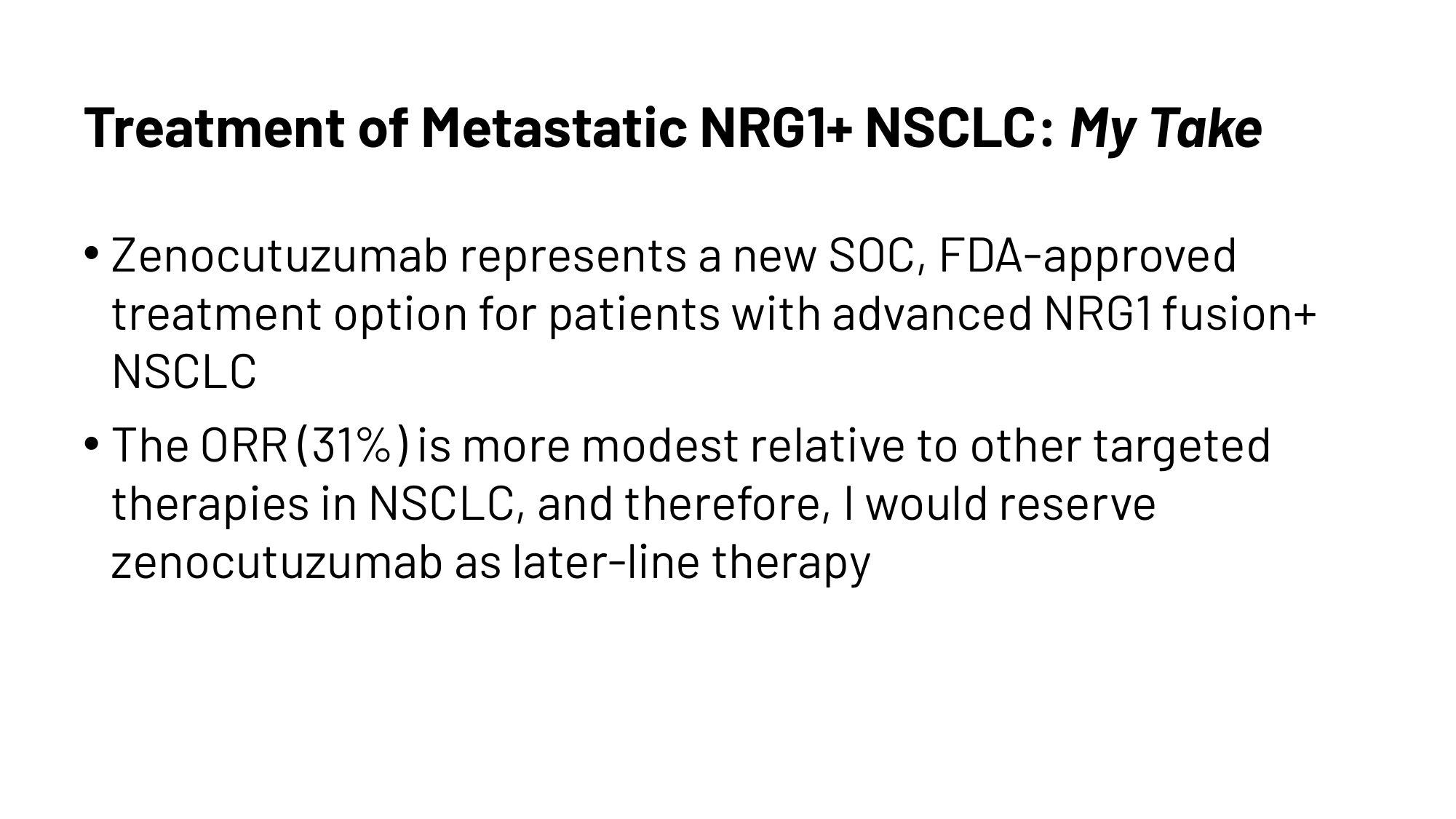

# Treatment of Metastatic NRG1+ NSCLC: My Take
Zenocutuzumab represents a new SOC, FDA-approved treatment option for patients with advanced NRG1 fusion+ NSCLC
The ORR (31%) is more modest relative to other targeted therapies in NSCLC, and therefore, I would reserve zenocutuzumab as later-line therapy